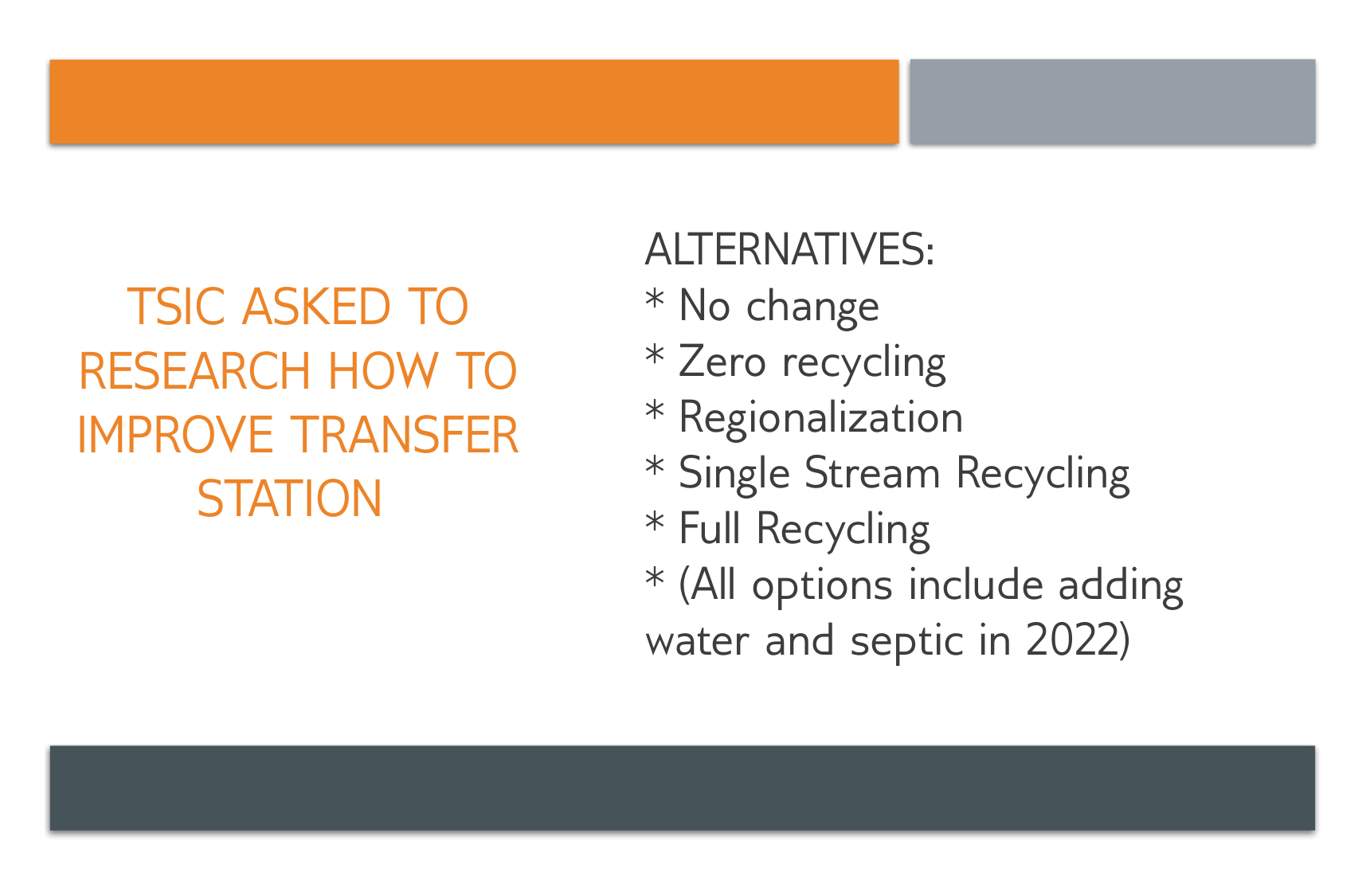

TSIC asked to research how to improve transfer station

# Alternatives: * No change * Zero recycling * Regionalization * Single Stream Recycling * Full Recycling * (All options include adding water and septic in 2022)